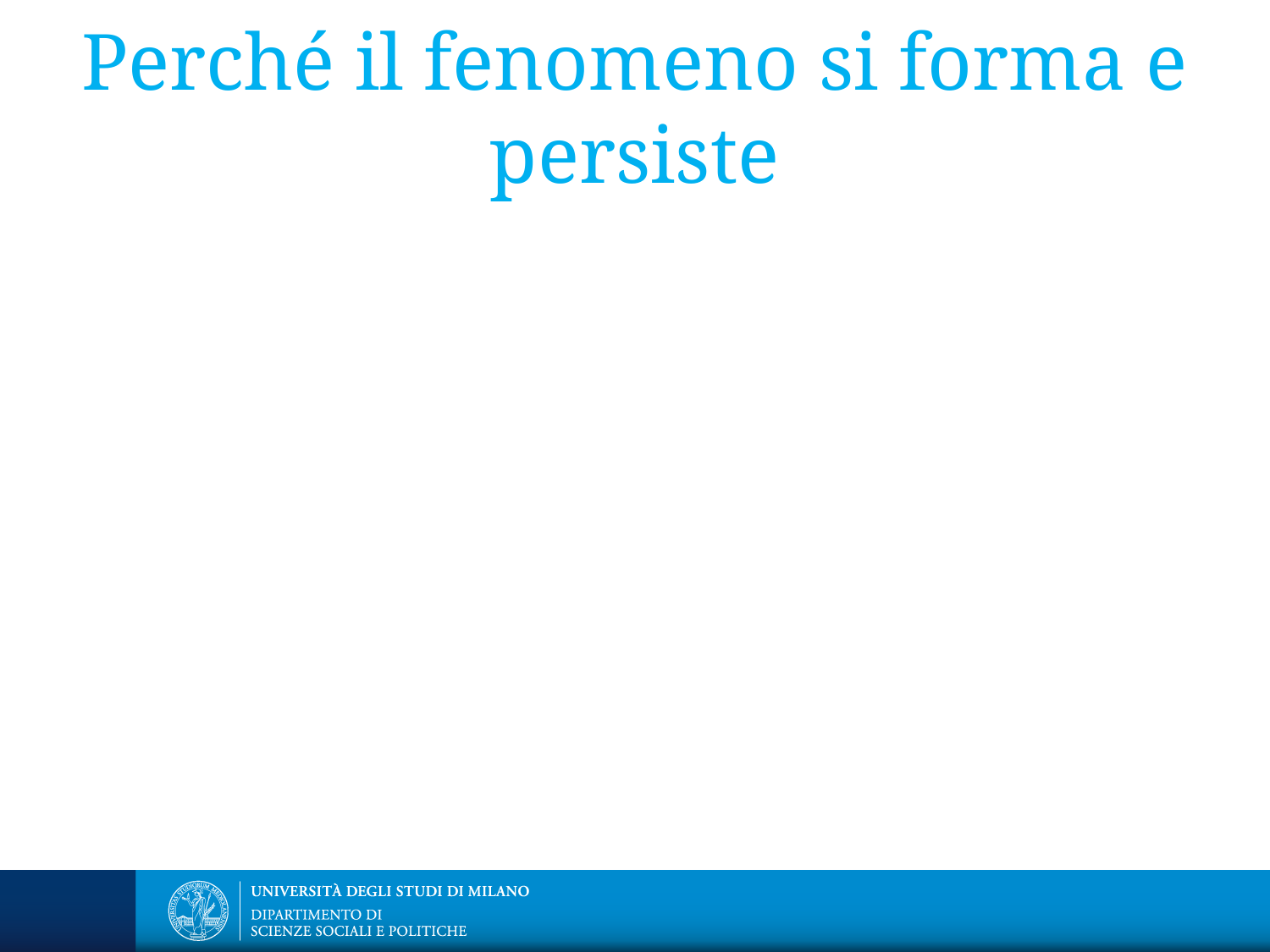

# Perché il fenomeno si forma e persiste
L’economia sommersa esiste prima dell’arrivo degli immigrati
L’arrivo degli immigrati rivitalizza l’economia sommersa, fornendo manodopera abbondante e disponibile
Domanda e offerta sono compartecipi della costruzione sociale di questo mercato
Concorre anche la bassa efficacia dei controlli
L’economia sommersa risponde a vari interessi dei sistemi economici e sociali in cui si colloca